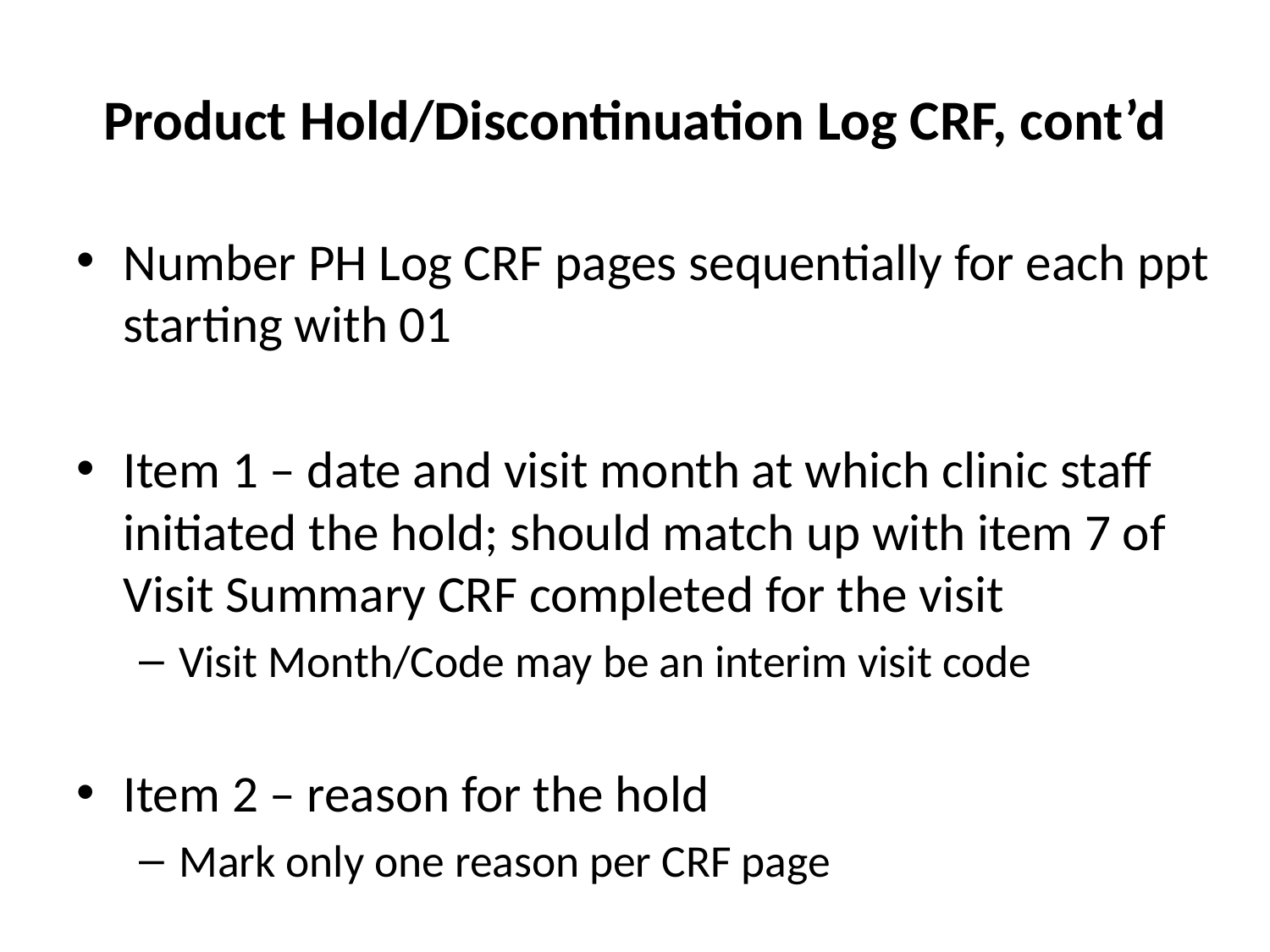

# Product Hold/Discontinuation Log CRF, cont’d
Number PH Log CRF pages sequentially for each ppt starting with 01

Item 1 – date and visit month at which clinic staff initiated the hold; should match up with item 7 of Visit Summary CRF completed for the visit
Visit Month/Code may be an interim visit code

Item 2 – reason for the hold
Mark only one reason per CRF page